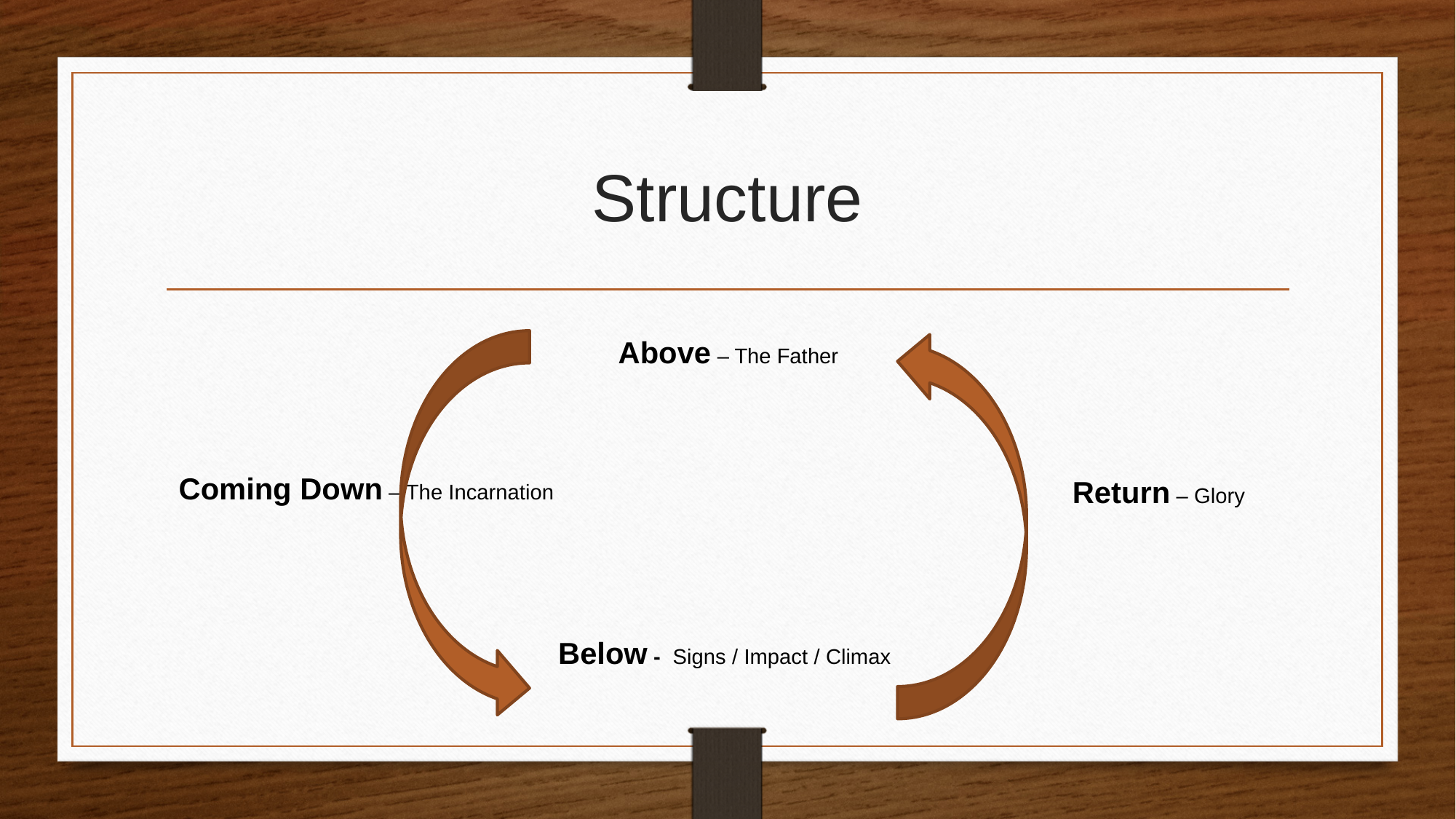

# Structure
Above – The Father

Coming Down – The Incarnation
Return – Glory...
Below -  Signs / Impact / Climax